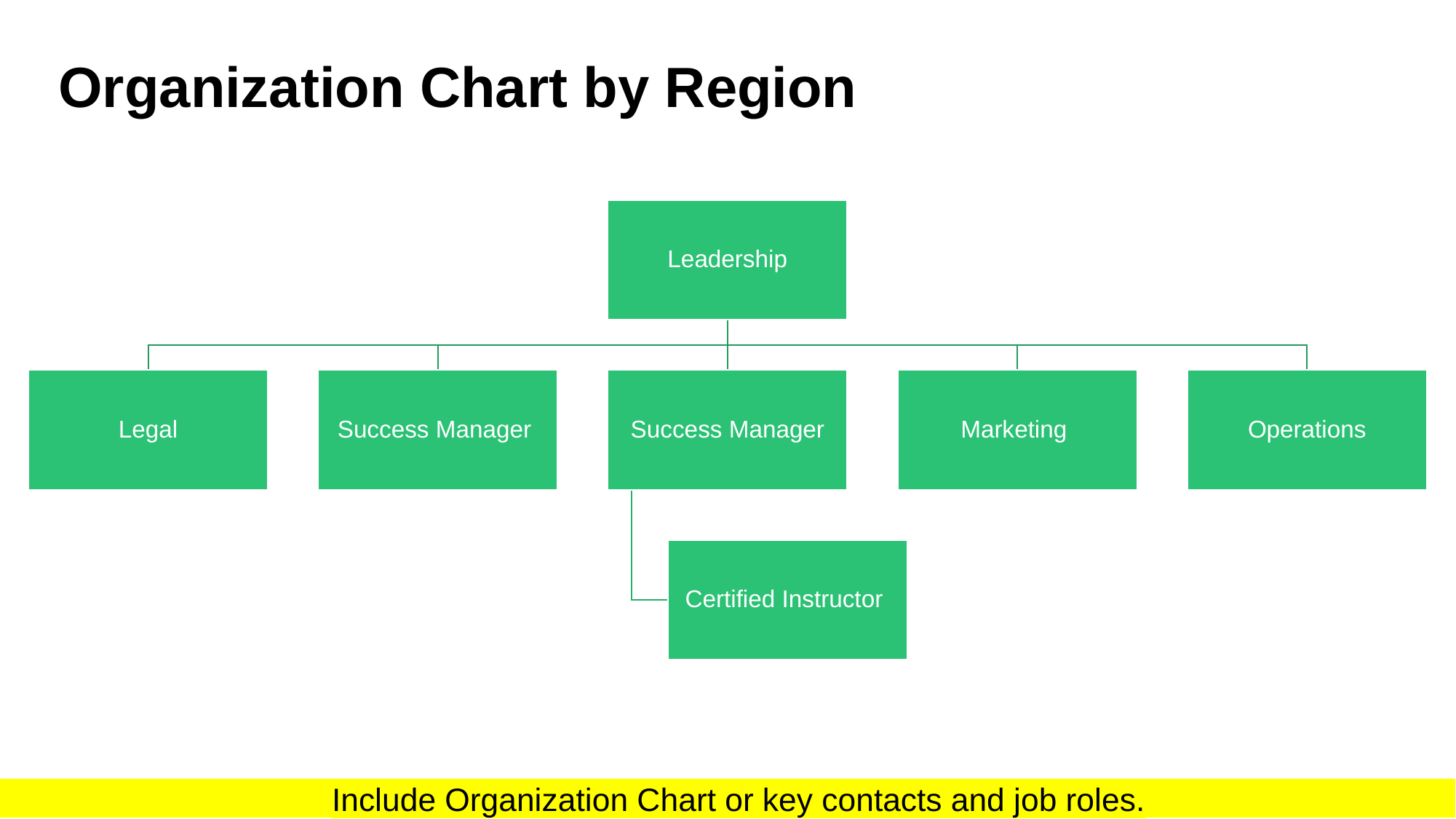

# Organization Chart by Region
Leadership
Legal
Success Manager
Success Manager
Certified Instructor
Marketing
Operations
Include Organization Chart or key contacts and job roles.